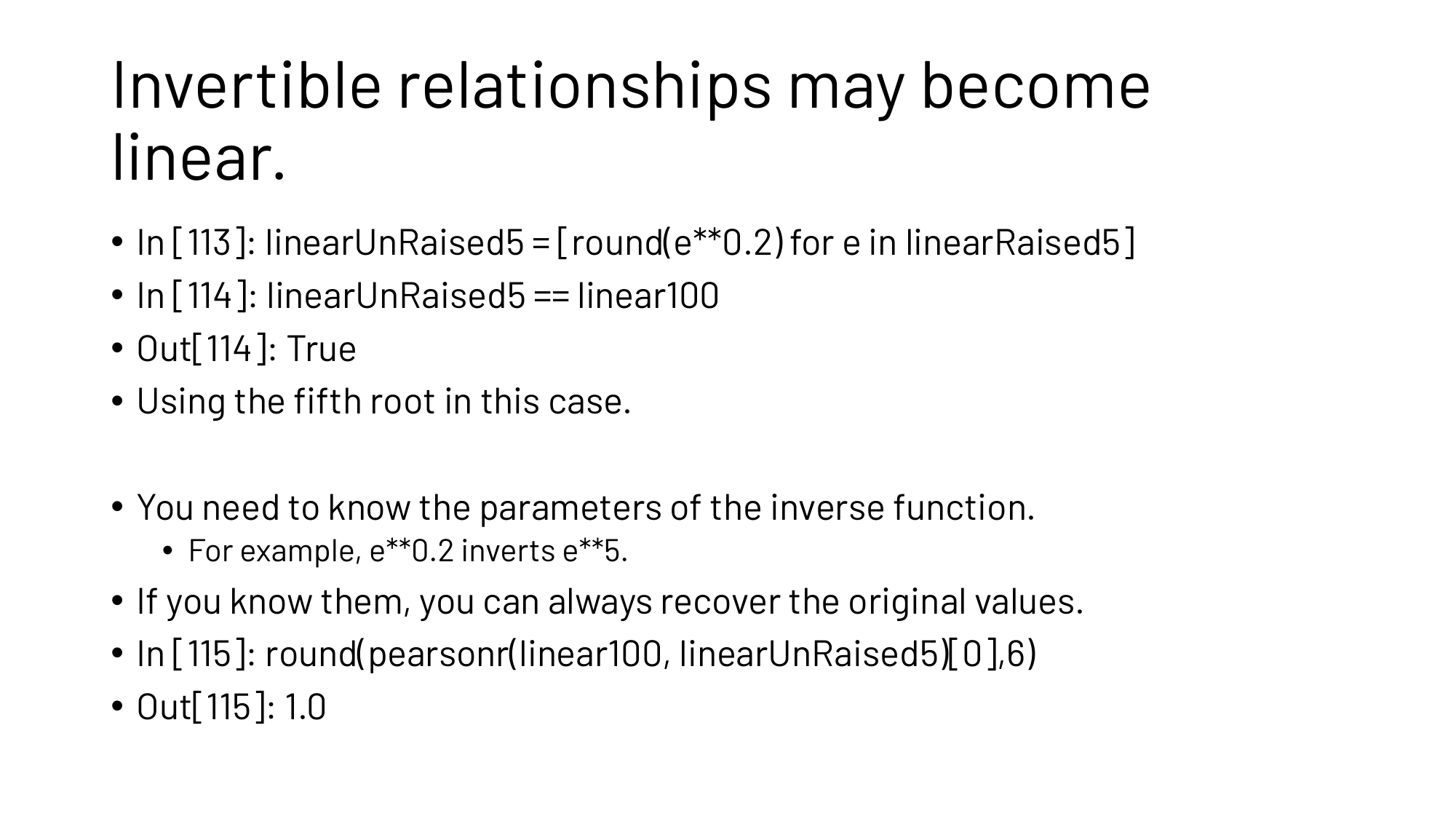

# Invertible relationships may become linear.
In [113]: linearUnRaised5 = [round(e**0.2) for e in linearRaised5]
In [114]: linearUnRaised5 == linear100
Out[114]: True
Using the fifth root in this case.

You need to know the parameters of the inverse function.
For example, e**0.2 inverts e**5.
If you know them, you can always recover the original values.
In [115]: round(pearsonr(linear100, linearUnRaised5)[0],6)
Out[115]: 1.0